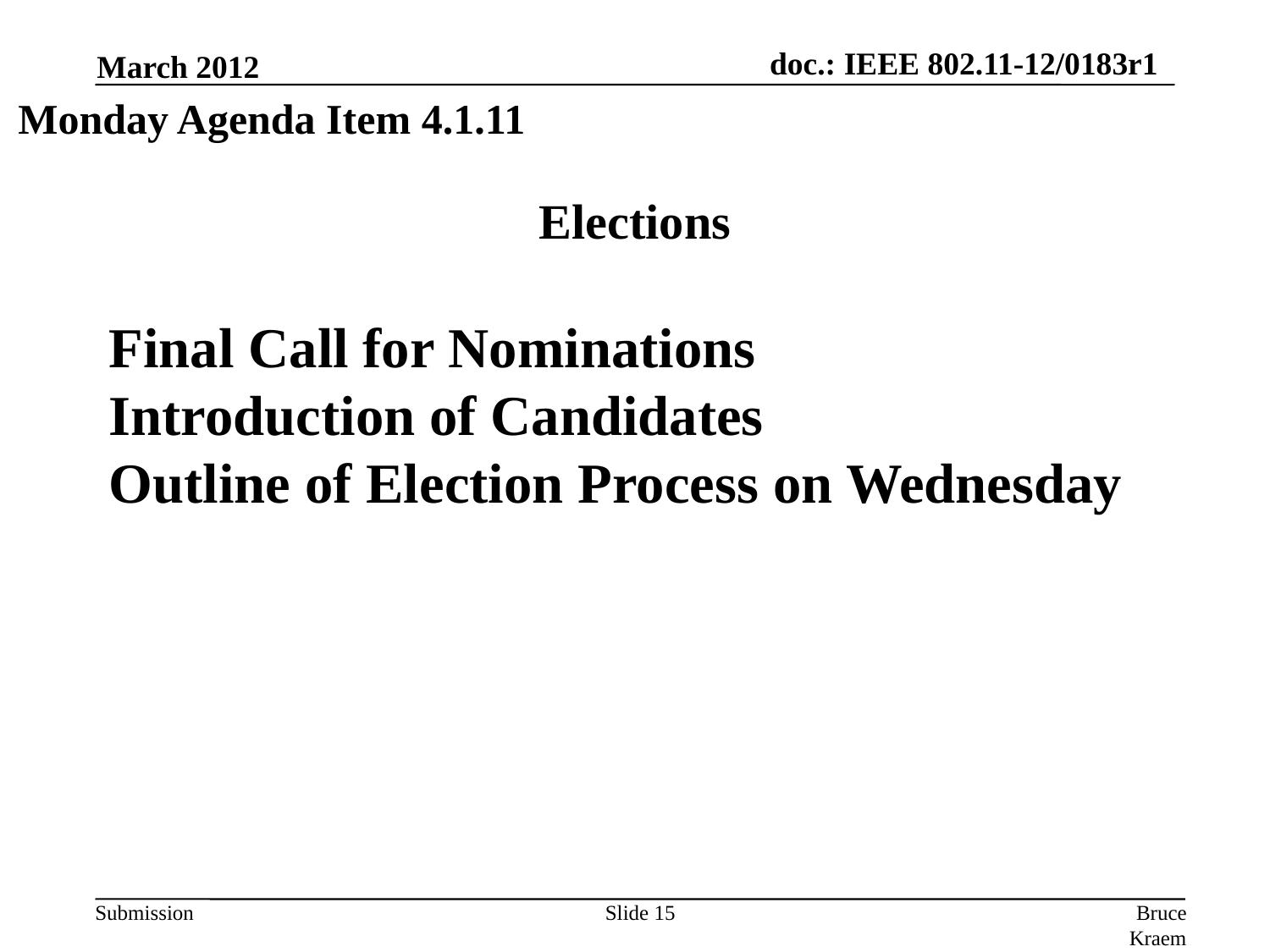

March 2012
Monday Agenda Item 4.1.11
# Elections
Final Call for Nominations
Introduction of Candidates
Outline of Election Process on Wednesday
Slide 15
Bruce Kraemer, Marvell